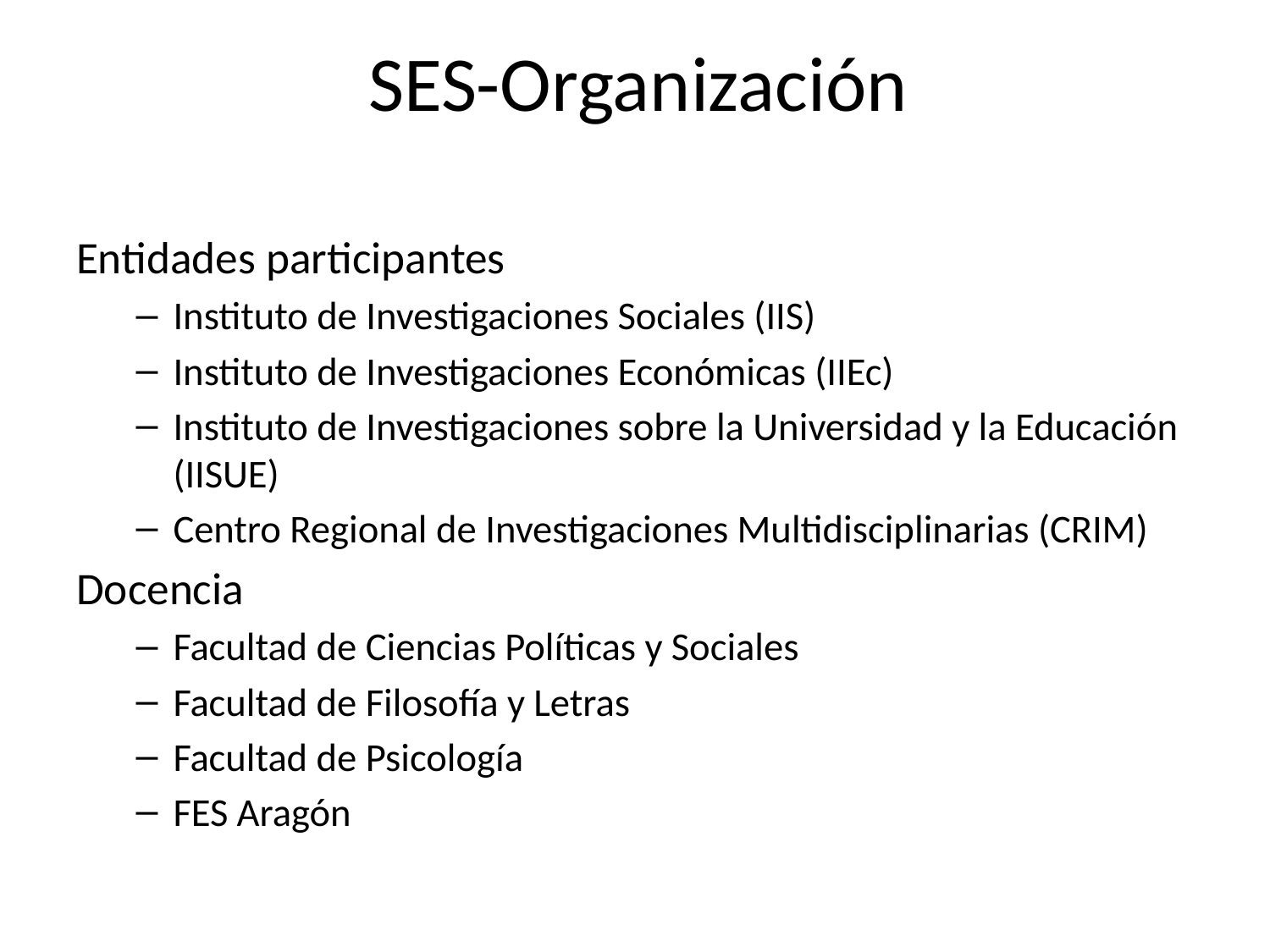

# SES-Organización
Entidades participantes
Instituto de Investigaciones Sociales (IIS)
Instituto de Investigaciones Económicas (IIEc)
Instituto de Investigaciones sobre la Universidad y la Educación (IISUE)
Centro Regional de Investigaciones Multidisciplinarias (CRIM)
Docencia
Facultad de Ciencias Políticas y Sociales
Facultad de Filosofía y Letras
Facultad de Psicología
FES Aragón